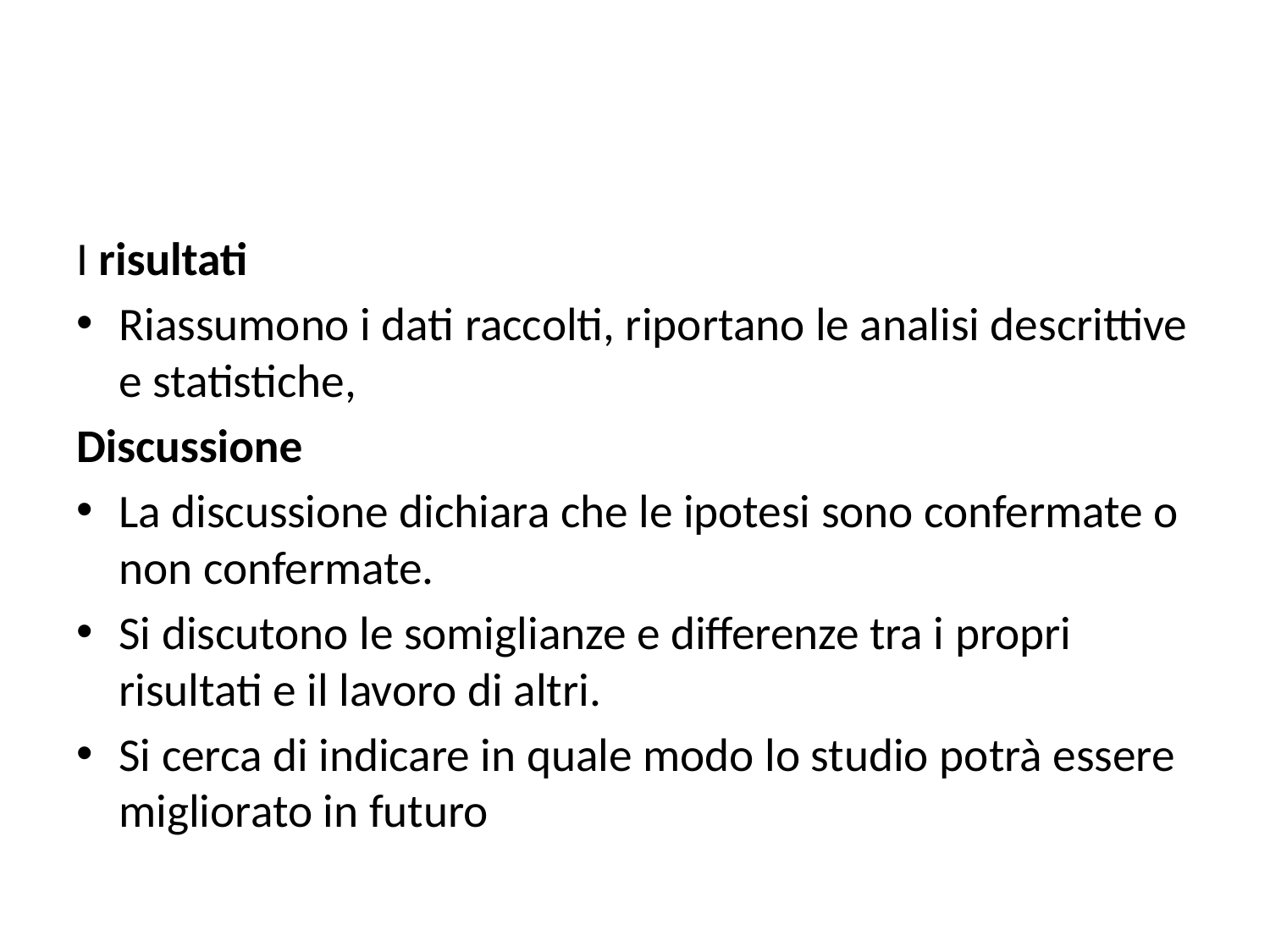

#
I risultati
Riassumono i dati raccolti, riportano le analisi descrittive e statistiche,
Discussione
La discussione dichiara che le ipotesi sono confermate o non confermate.
Si discutono le somiglianze e differenze tra i propri risultati e il lavoro di altri.
Si cerca di indicare in quale modo lo studio potrà essere migliorato in futuro